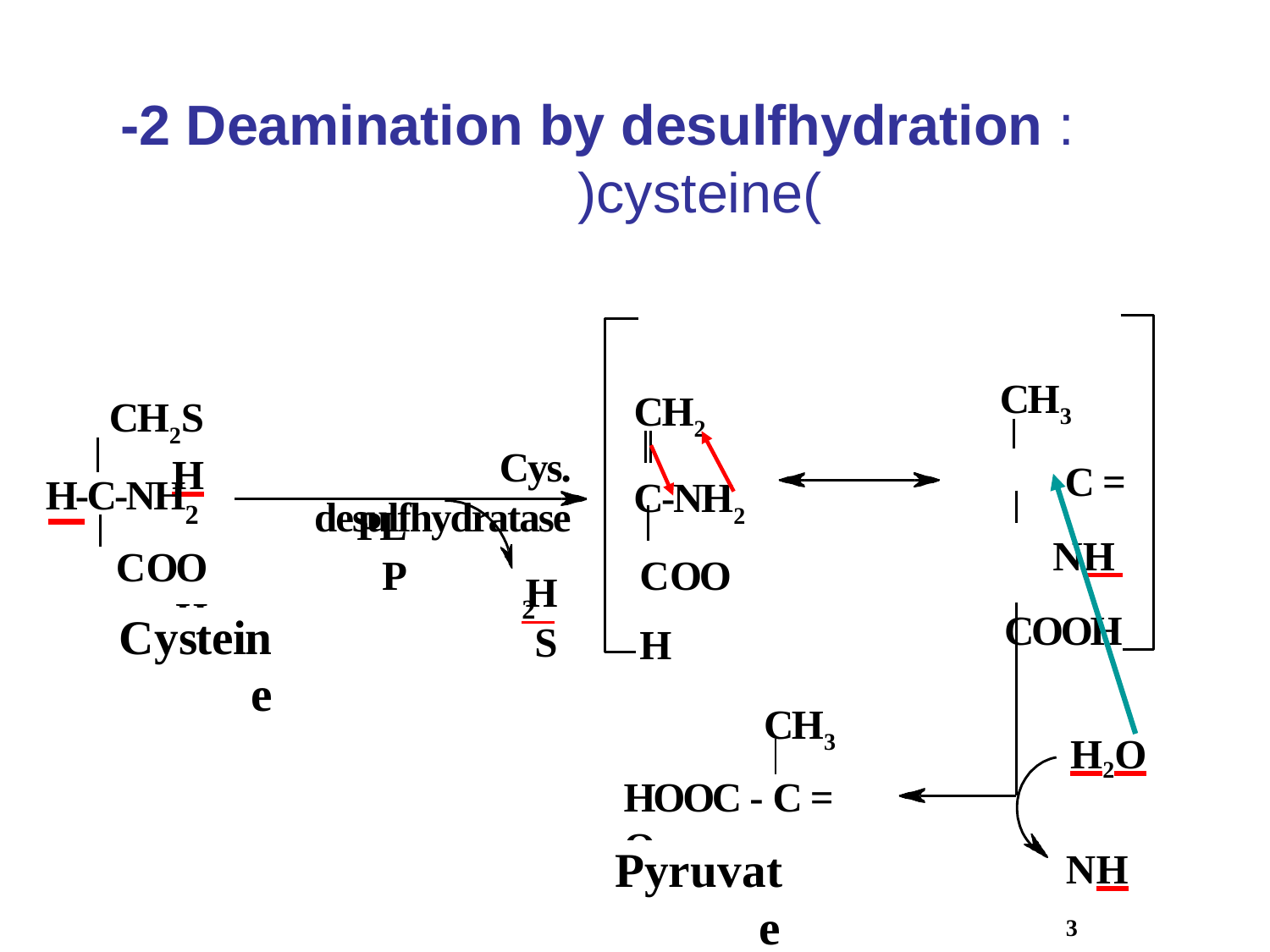

# -2 Deamination by desulfhydration :
)cysteine(

CH3
C = NH  COOH
CH2
C-NH2  COOH
CH2SH

Cys. desulfhydratase

H-C-NH

2
PLP

COOH

H S
   2

Cysteine
CH3
H2O

HOOC - C = O

Pyruvate
NH3